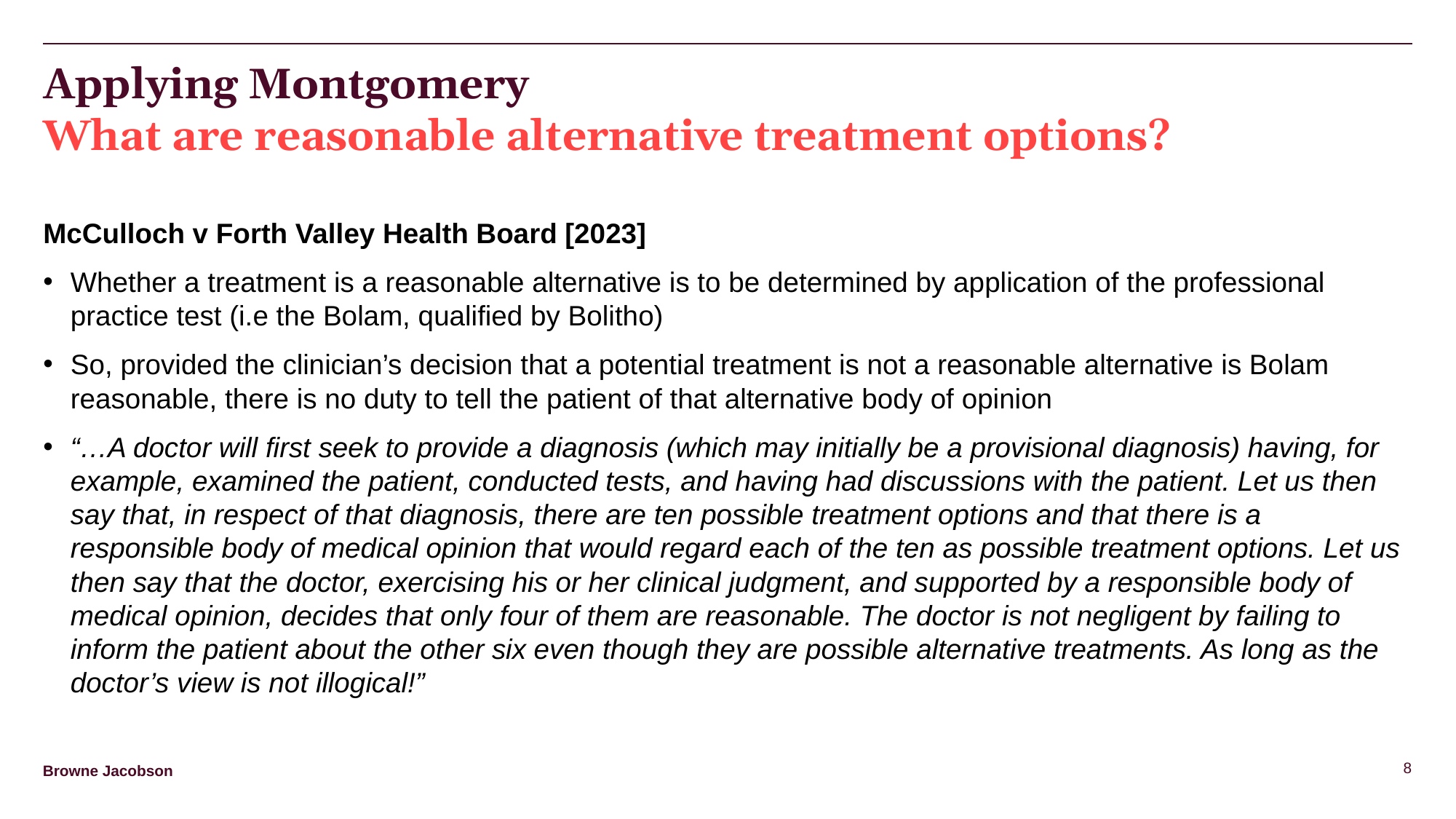

Applying Montgomery
What are reasonable alternative treatment options?

McCulloch v Forth Valley Health Board [2023]
Whether a treatment is a reasonable alternative is to be determined by application of the professional practice test (i.e the Bolam, qualified by Bolitho)
So, provided the clinician’s decision that a potential treatment is not a reasonable alternative is Bolam reasonable, there is no duty to tell the patient of that alternative body of opinion
“…A doctor will first seek to provide a diagnosis (which may initially be a provisional diagnosis) having, for example, examined the patient, conducted tests, and having had discussions with the patient. Let us then say that, in respect of that diagnosis, there are ten possible treatment options and that there is a responsible body of medical opinion that would regard each of the ten as possible treatment options. Let us then say that the doctor, exercising his or her clinical judgment, and supported by a responsible body of medical opinion, decides that only four of them are reasonable. The doctor is not negligent by failing to inform the patient about the other six even though they are possible alternative treatments. As long as the doctor’s view is not illogical!”

8